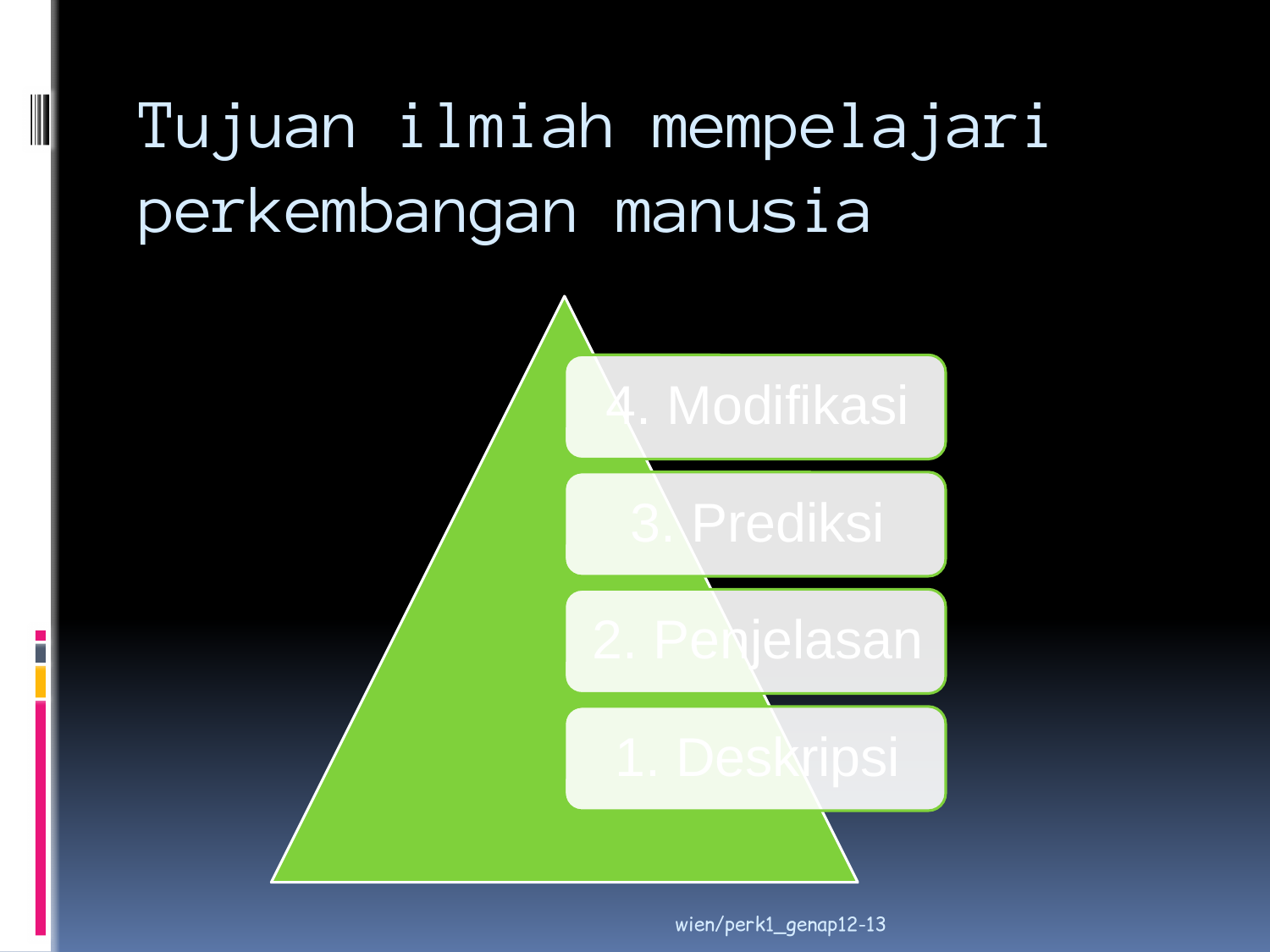

# Tujuan ilmiah mempelajari perkembangan manusia
4. Modifikasi
3. Prediksi
2. Penjelasan
1. Deskripsi
wien/perk1_genap12-13